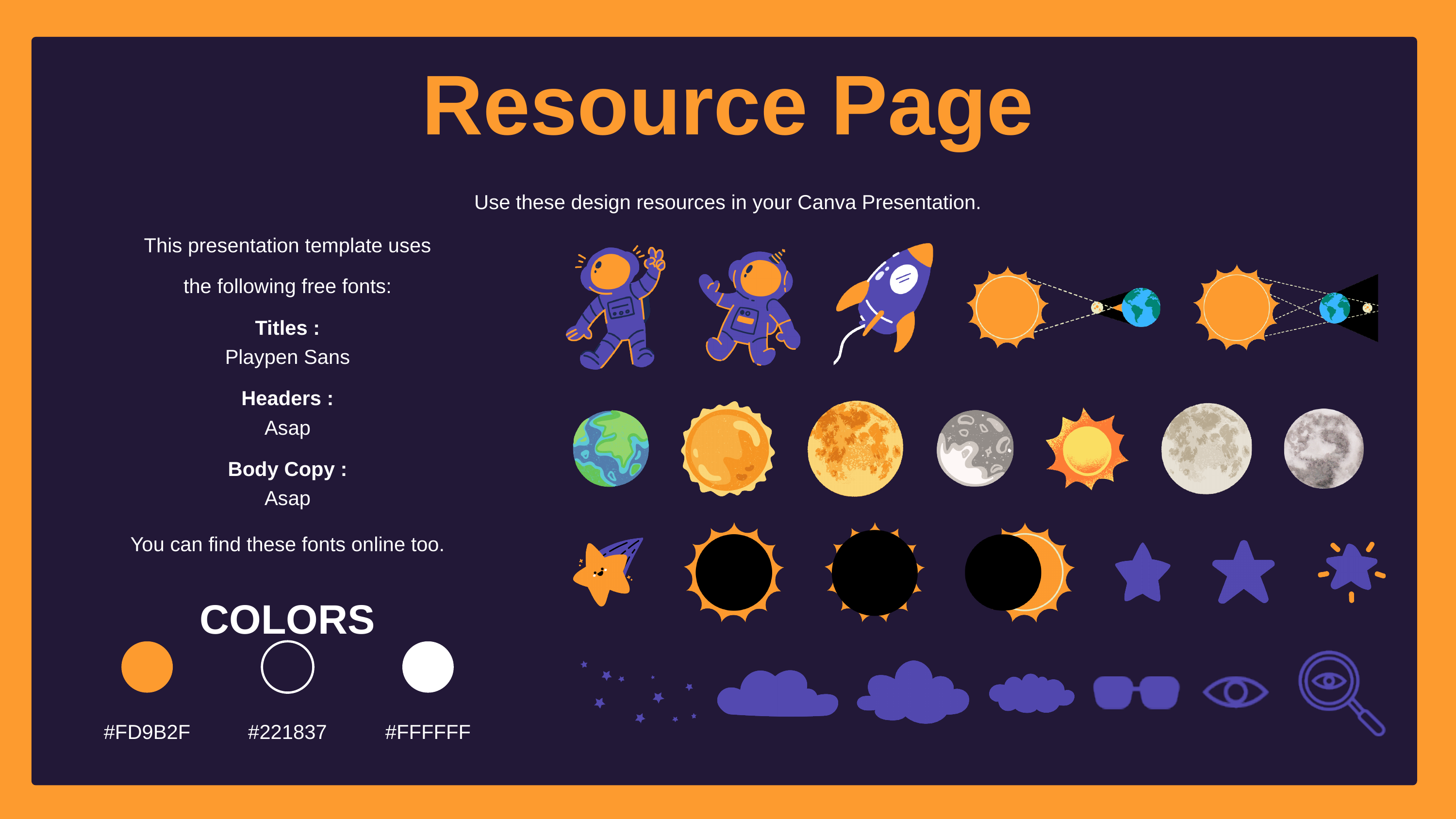

Resource Page
Use these design resources in your Canva Presentation.
This presentation template uses the following free fonts:

Titles :
Playpen Sans
Headers :
Asap

Body Copy :
Asap
You can find these fonts online too.

COLORS

#FD9B2F
#221837
#FFFFFF